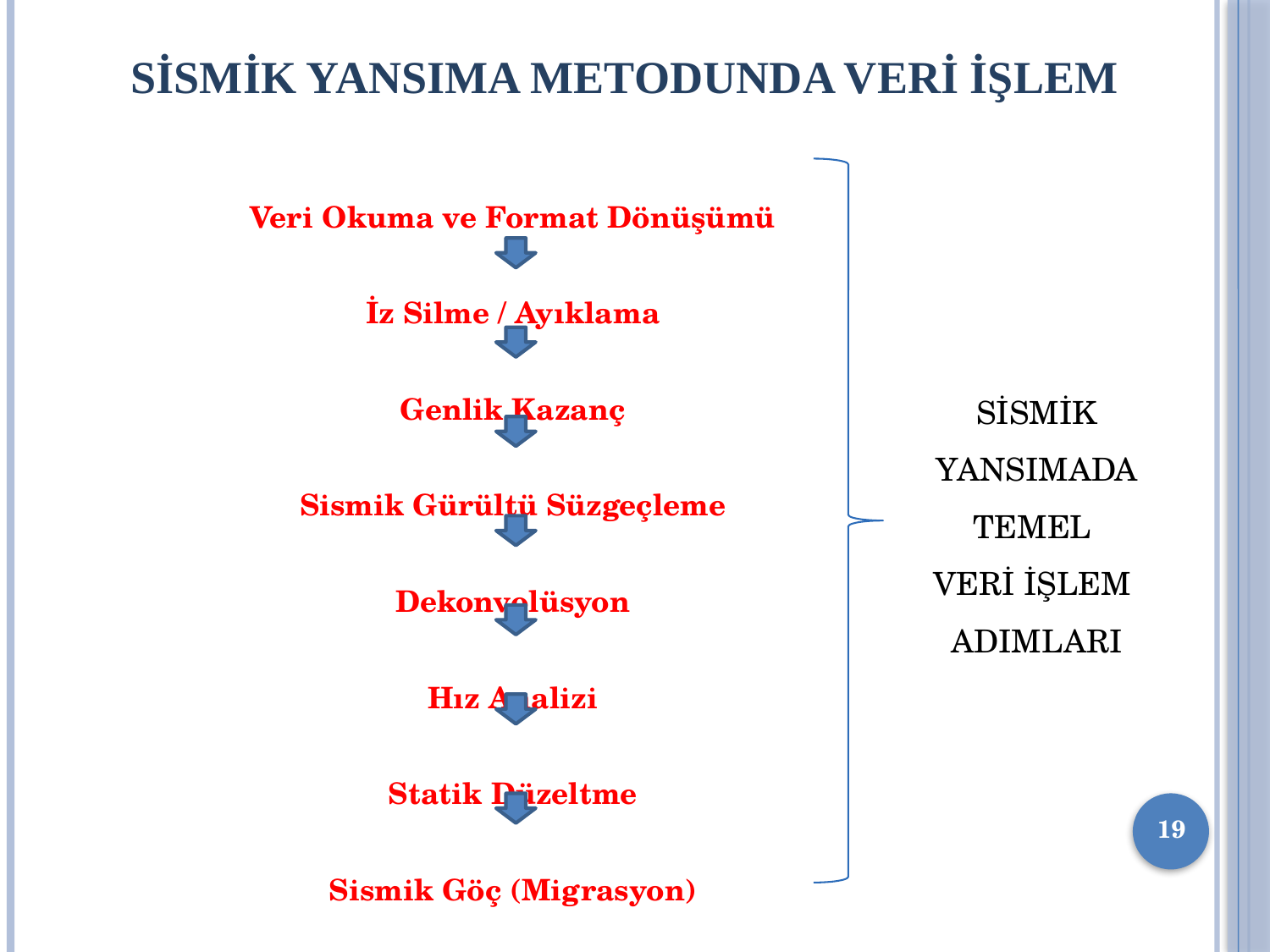

# SİSMİK YANSIMA METODUNDA VERİ İŞLEM
Veri Okuma ve Format Dönüşümü
İz Silme / Ayıklama
Genlik Kazanç
Sismik Gürültü Süzgeçleme
Dekonvolüsyon
Hız Analizi
Statik Düzeltme
Sismik Göç (Migrasyon)

SİSMİK YANSIMADA
TEMEL
VERİ İŞLEM
ADIMLARI

19